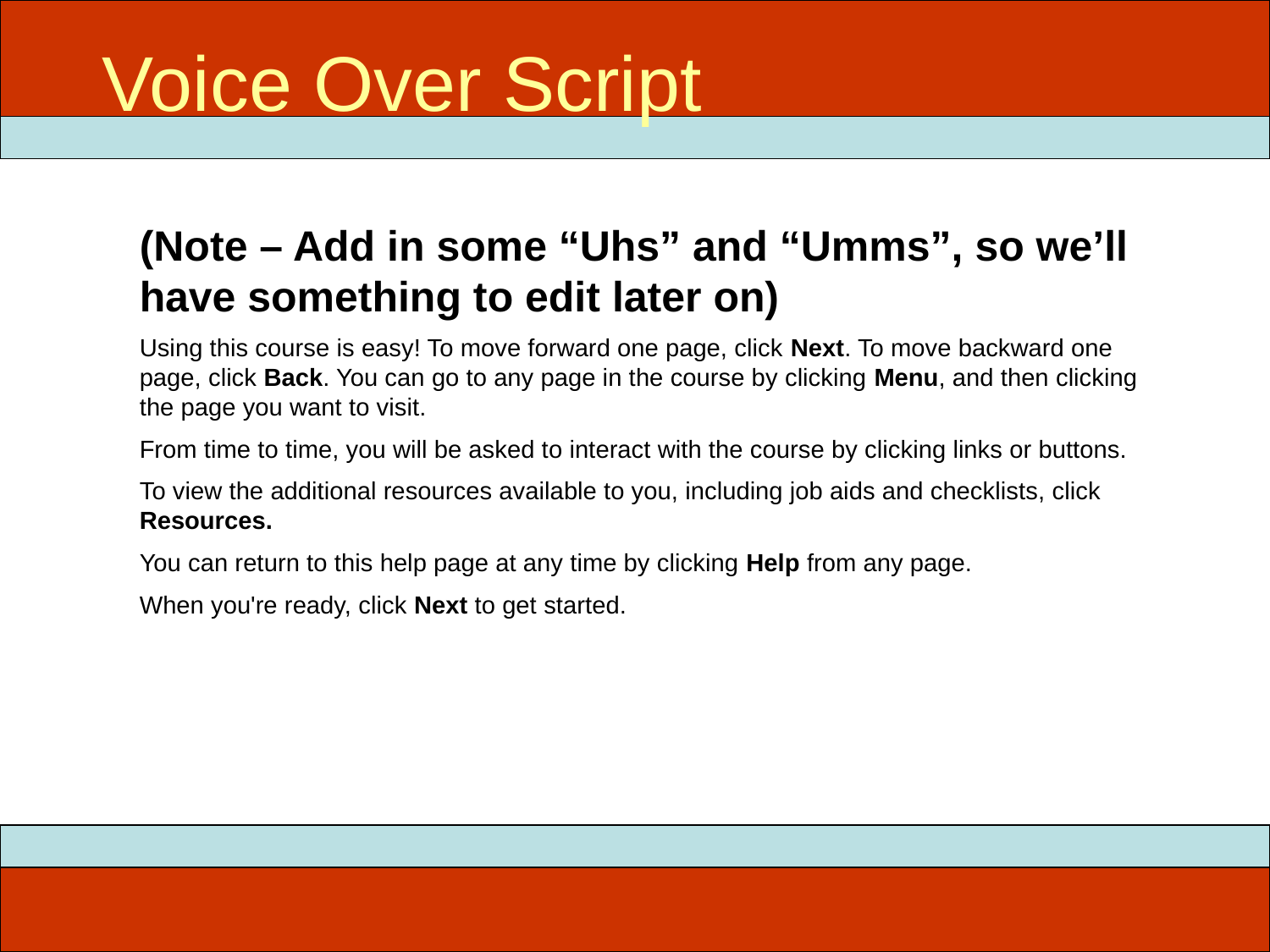

# Voice Over Script
(Note – Add in some “Uhs” and “Umms”, so we’ll have something to edit later on)
Using this course is easy! To move forward one page, click Next. To move backward one page, click Back. You can go to any page in the course by clicking Menu, and then clicking the page you want to visit.
From time to time, you will be asked to interact with the course by clicking links or buttons.
To view the additional resources available to you, including job aids and checklists, click Resources.
You can return to this help page at any time by clicking Help from any page.
When you're ready, click Next to get started.